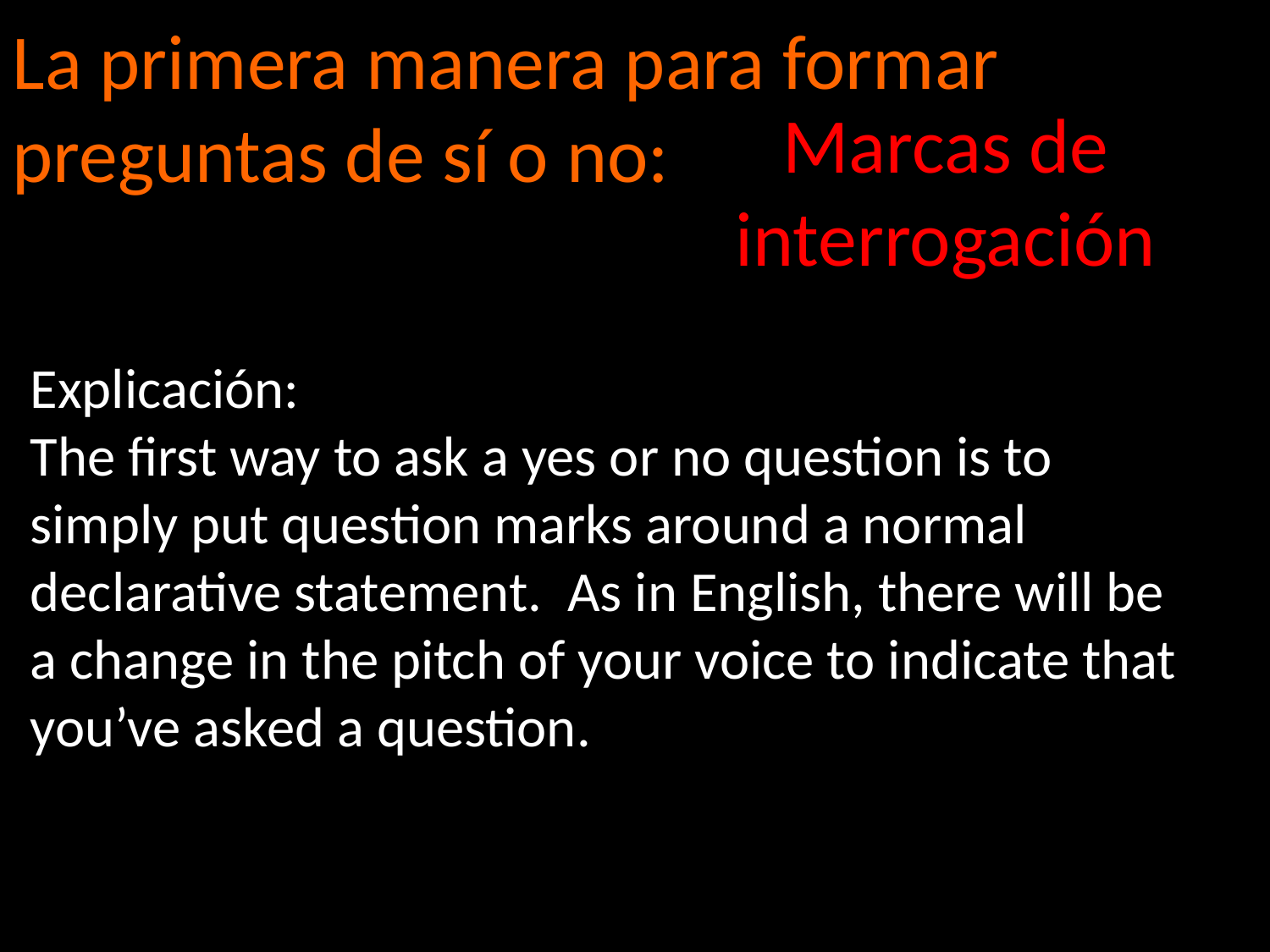

La primera manera para formar preguntas de sí o no:
Marcas de interrogación
Explicación:
The first way to ask a yes or no question is to simply put question marks around a normal declarative statement.  As in English, there will be a change in the pitch of your voice to indicate that you’ve asked a question.